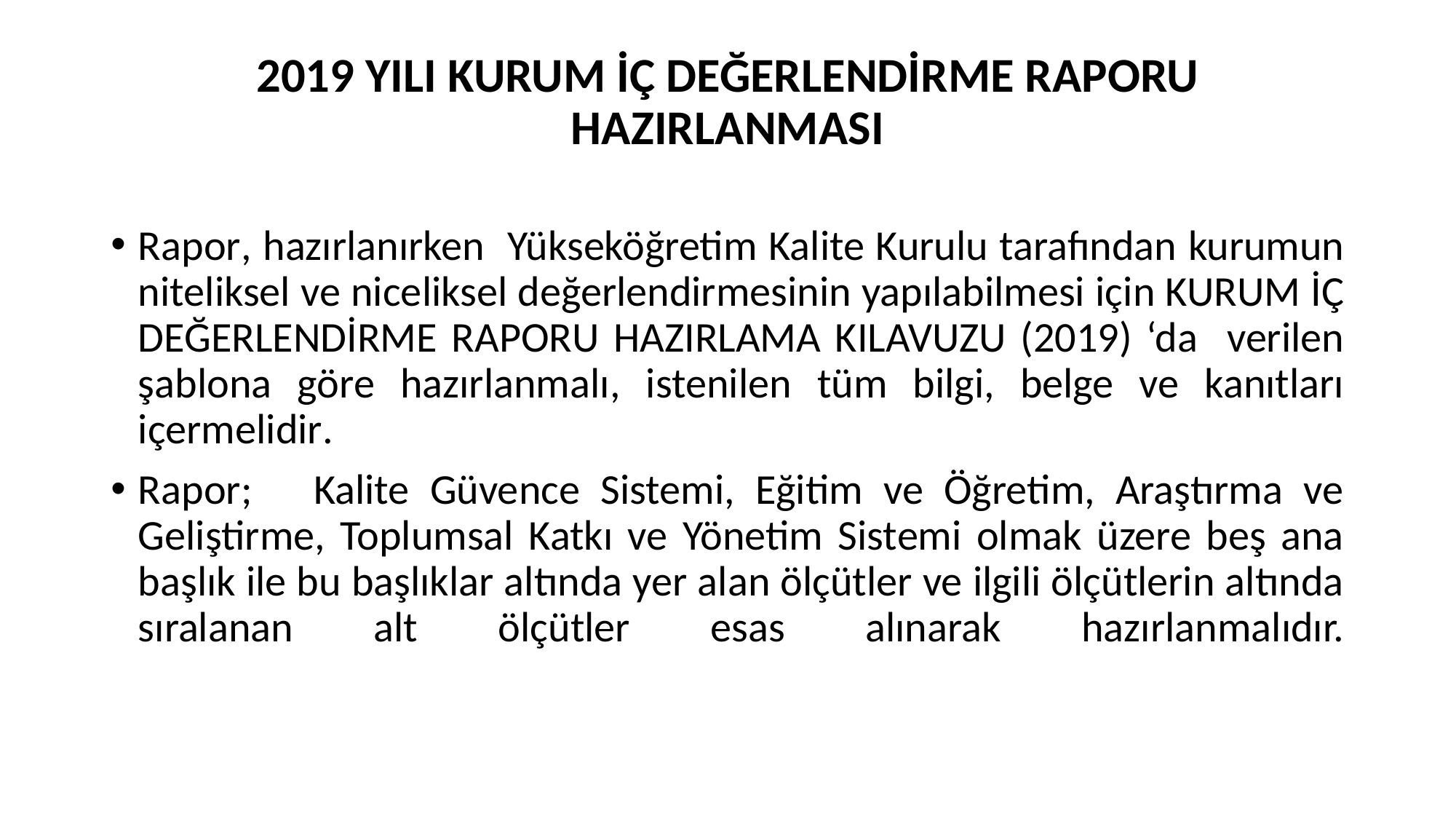

# 2019 YILI KURUM İÇ DEĞERLENDİRME RAPORU HAZIRLANMASI
Rapor, hazırlanırken  Yükseköğretim Kalite Kurulu tarafından kurumun niteliksel ve niceliksel değerlendirmesinin yapılabilmesi için KURUM İÇ DEĞERLENDİRME RAPORU HAZIRLAMA KILAVUZU (2019) ‘da  verilen şablona göre hazırlanmalı, istenilen tüm bilgi, belge ve kanıtları içermelidir.
Rapor;   Kalite Güvence Sistemi, Eğitim ve Öğretim, Araştırma ve Geliştirme, Toplumsal Katkı ve Yönetim Sistemi olmak üzere beş ana başlık ile bu başlıklar altında yer alan ölçütler ve ilgili ölçütlerin altında sıralanan alt ölçütler esas alınarak hazırlanmalıdır.